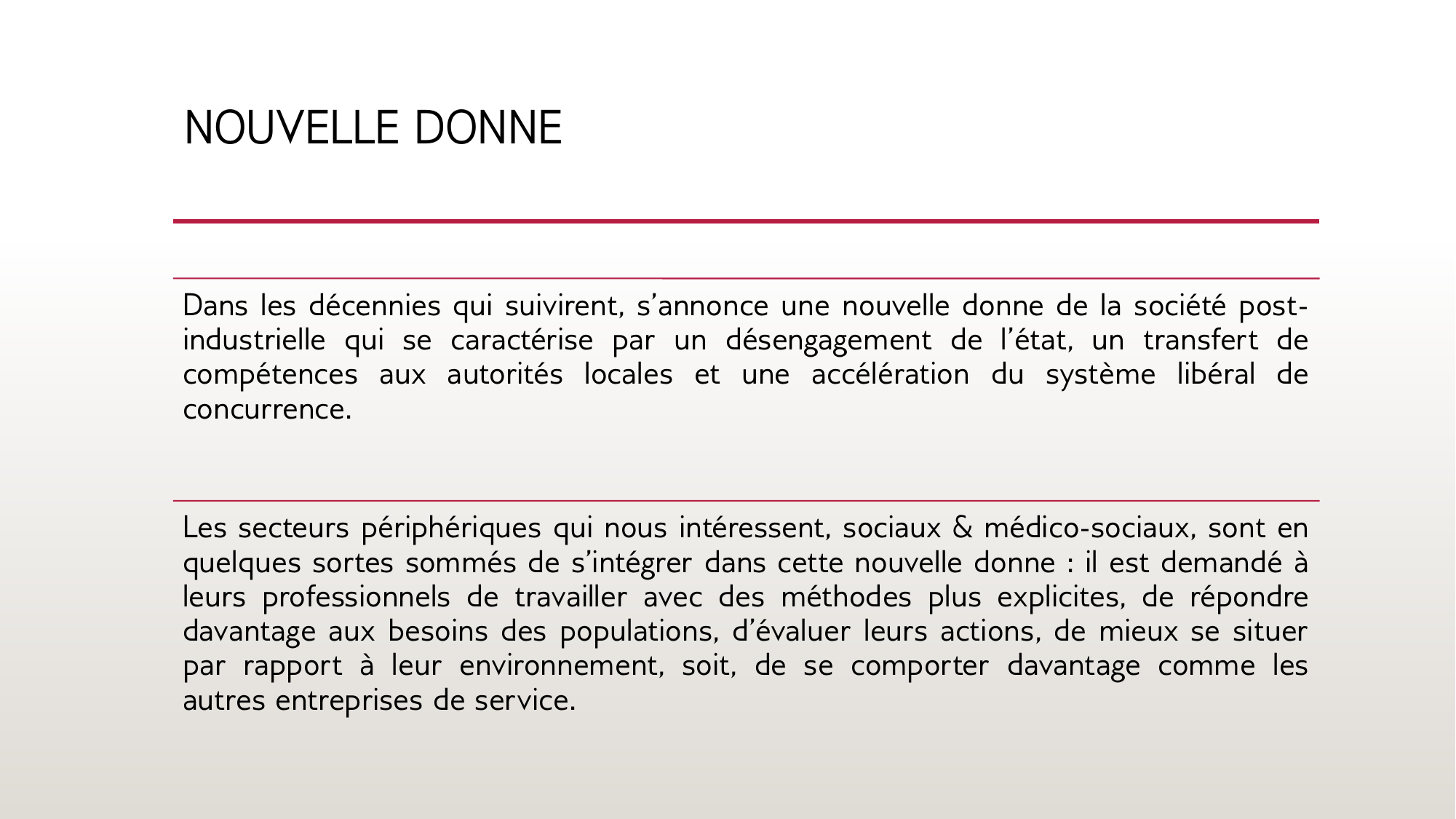

# NOUVELLE DONNE

Dans les décennies qui suivirent, s’annonce une nouvelle donne de la société post-industrielle qui se caractérise par un désengagement de l’état, un transfert de compétences aux autorités locales et une accélération du système libéral de concurrence.
Les secteurs périphériques qui nous intéressent, sociaux & médico-sociaux, sont en quelques sortes sommés de s’intégrer dans cette nouvelle donne : il est demandé à leurs professionnels de travailler avec des méthodes plus explicites, de répondre davantage aux besoins des populations, d’évaluer leurs actions, de mieux se situer par rapport à leur environnement, soit, de se comporter davantage comme les autres entreprises de service.